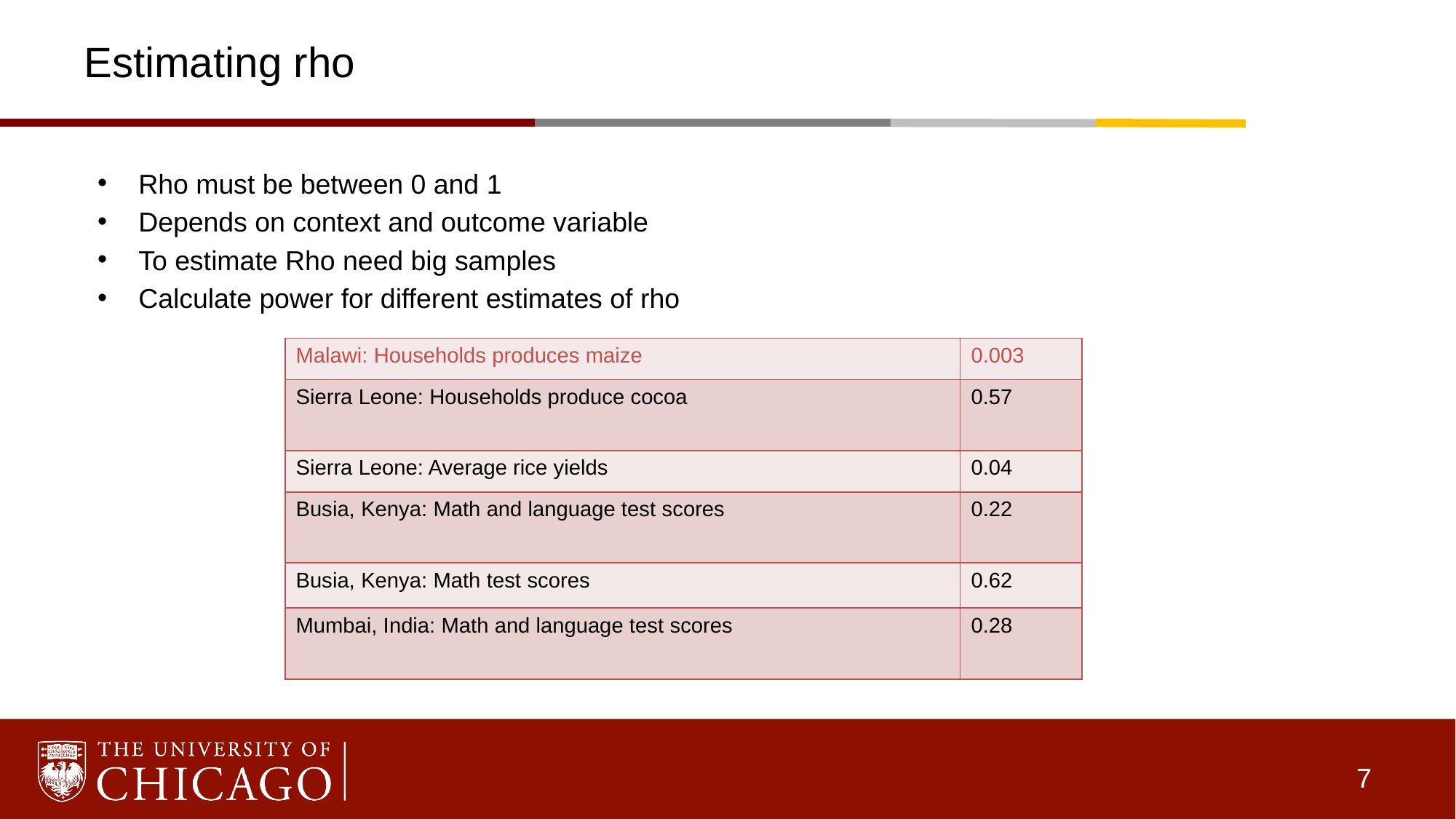

# Estimating rho
Rho must be between 0 and 1
Depends on context and outcome variable
To estimate Rho need big samples
Calculate power for different estimates of rho
| Malawi: Households produces maize | 0.003 |
| --- | --- |
| Sierra Leone: Households produce cocoa | 0.57 |
| Sierra Leone: Average rice yields | 0.04 |
| Busia, Kenya: Math and language test scores | 0.22 |
| Busia, Kenya: Math test scores | 0.62 |
| Mumbai, India: Math and language test scores | 0.28 |